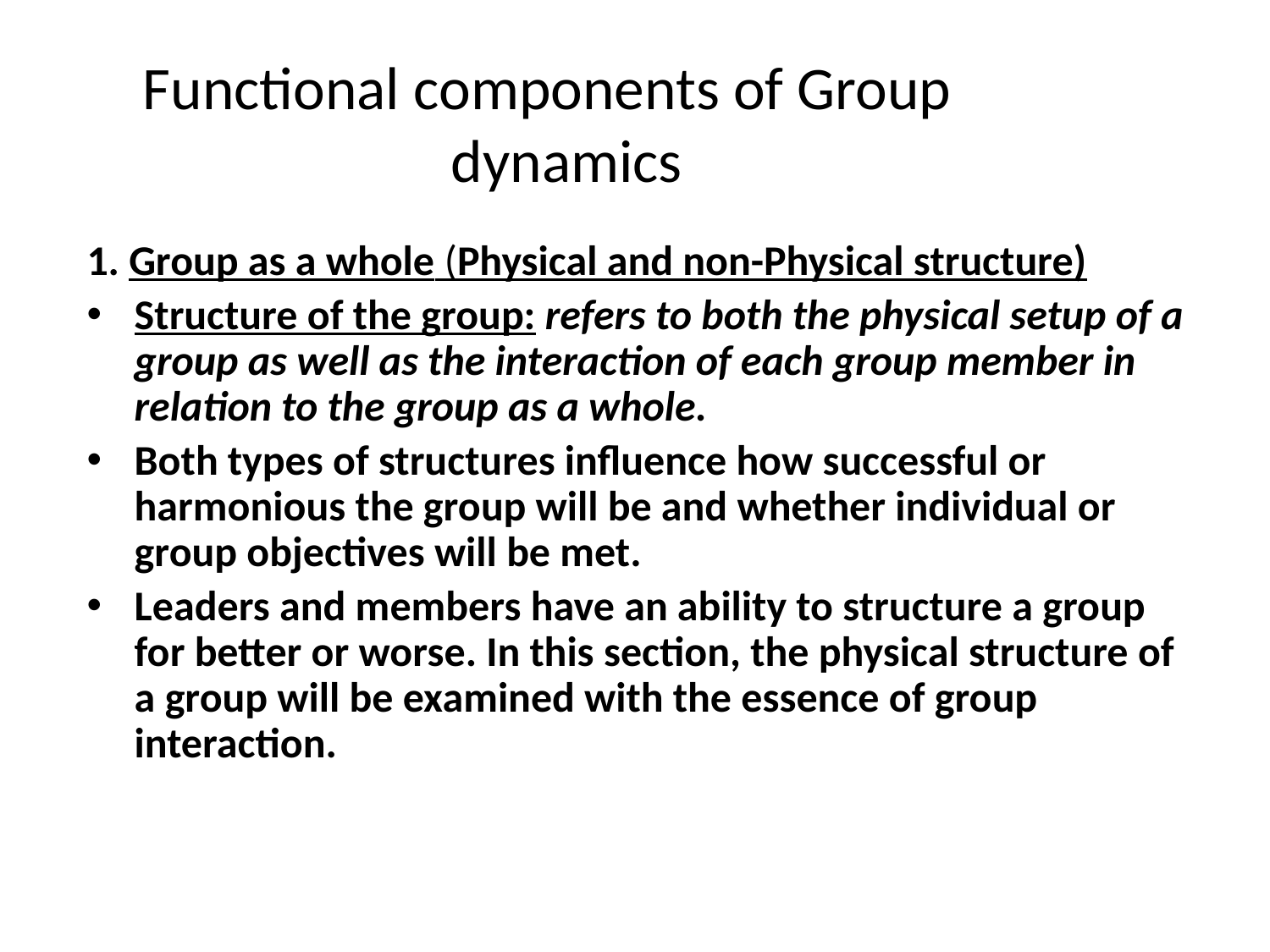

# Functional components of Group dynamics
1. Group as a whole (Physical and non-Physical structure)
Structure of the group: refers to both the physical setup of a group as well as the interaction of each group member in relation to the group as a whole.
Both types of structures influence how successful or harmonious the group will be and whether individual or group objectives will be met.
Leaders and members have an ability to structure a group for better or worse. In this section, the physical structure of a group will be examined with the essence of group interaction.